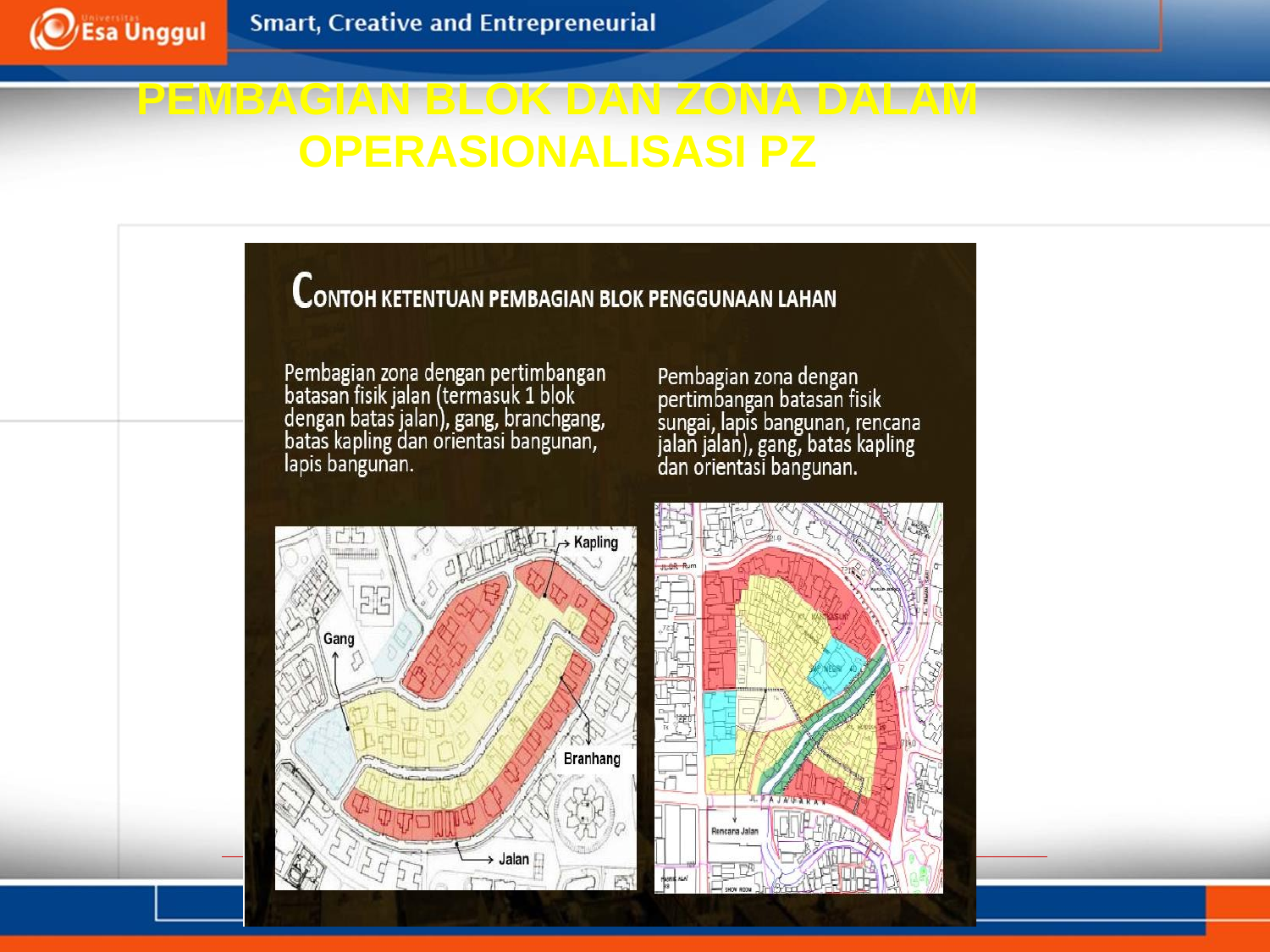

# PEMBAGIAN BLOK DAN ZONA DALAM OPERASIONALISASI PZ